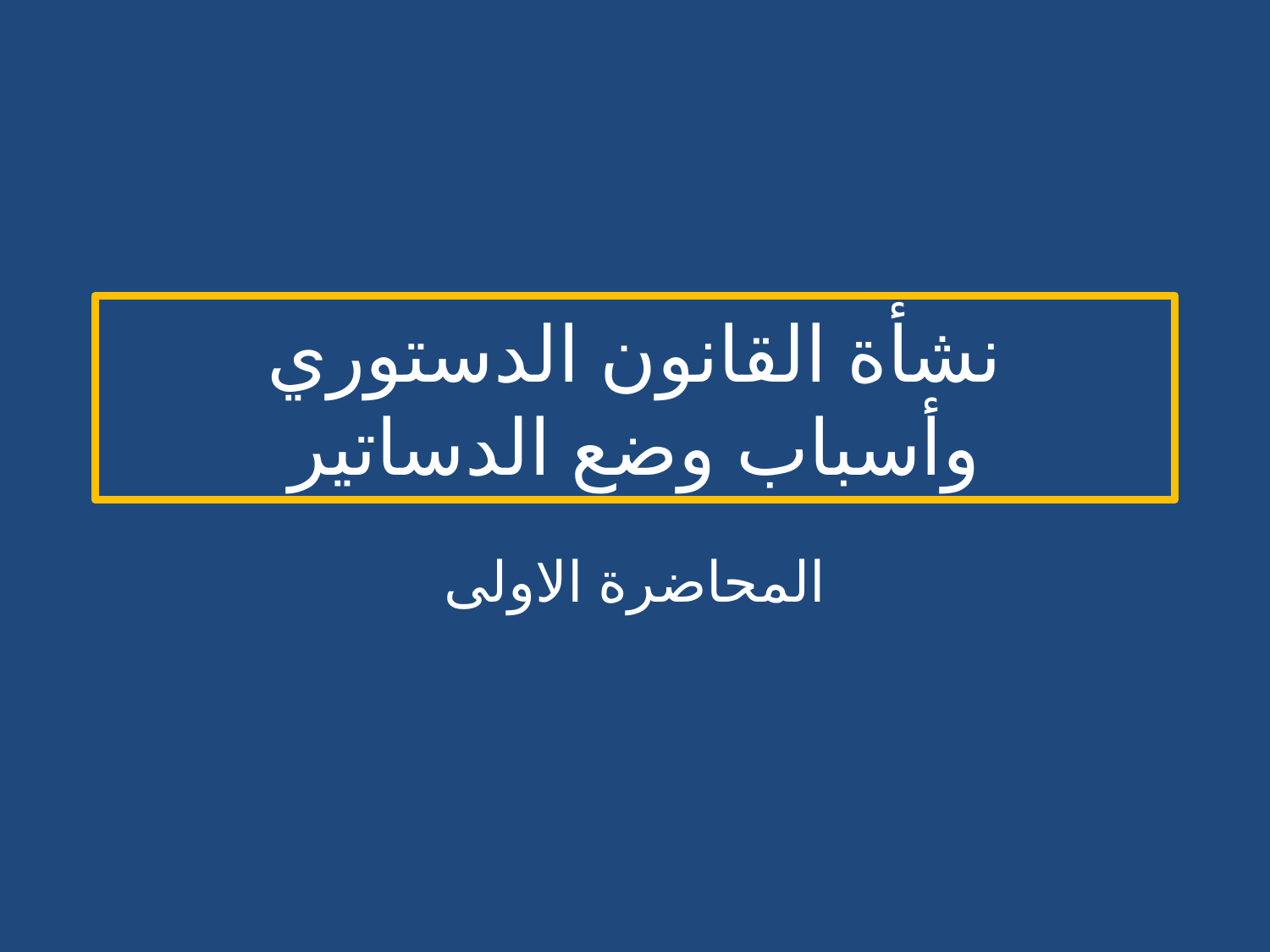

# نشأة القانون الدستوري وأسباب وضع الدساتير
المحاضرة الاولى